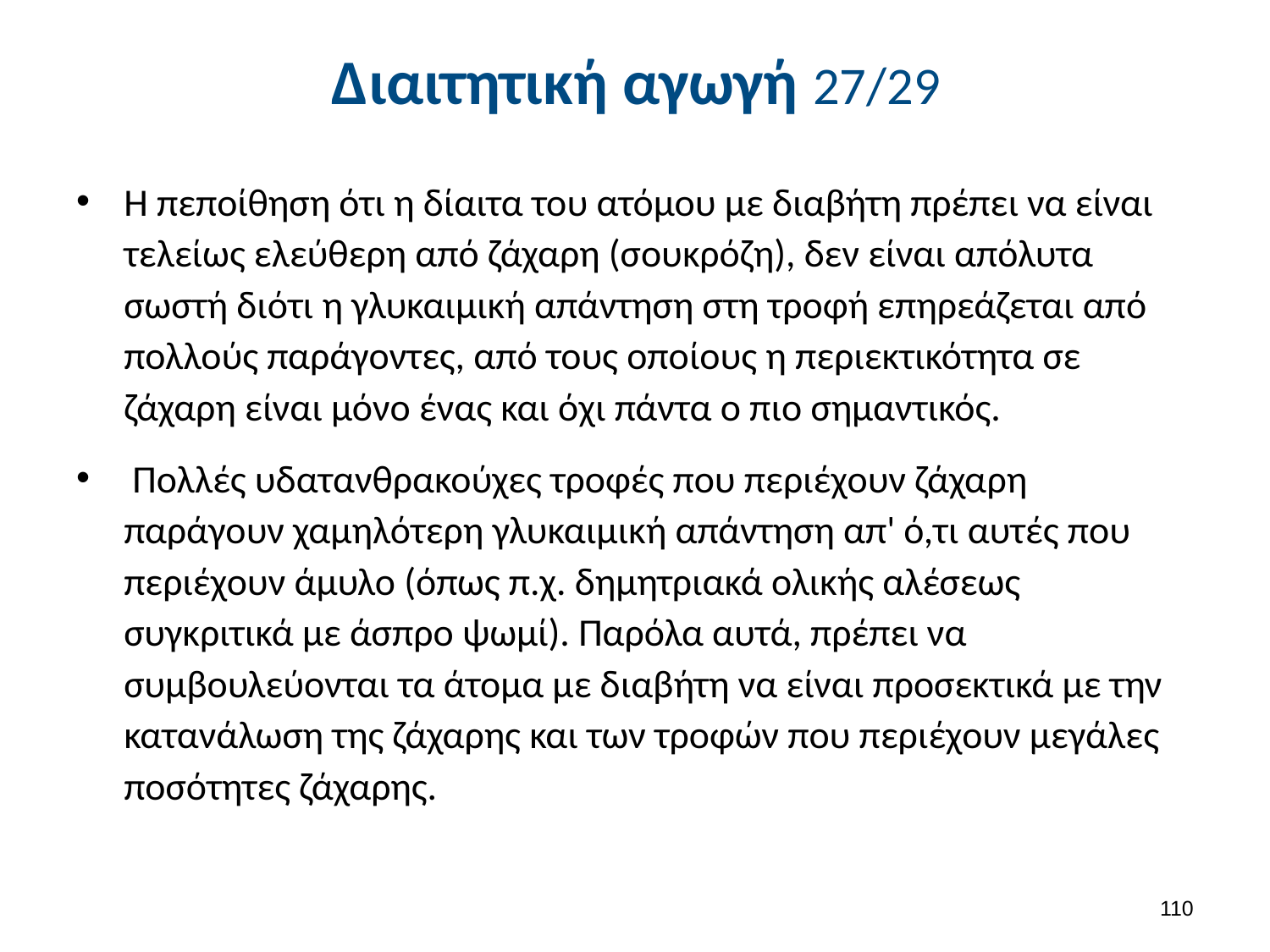

# Διαιτητική αγωγή 27/29
Η πεποίθηση ότι η δίαιτα του ατόμου με διαβήτη πρέπει να είναι τελείως ελεύθερη από ζάχαρη (σουκρόζη), δεν είναι απόλυτα σωστή διότι η γλυκαιμική απάντηση στη τροφή επηρεάζεται από πολλούς παράγοντες, από τους οποίους η περιεκτικότητα σε ζάχαρη είναι μόνο ένας και όχι πάντα ο πιο σημαντικός.
 Πολλές υδατανθρακούχες τροφές που περιέχουν ζάχα­ρη παράγουν χαμηλότερη γλυκαιμική απάντηση απ' ό,τι αυτές που περιέχουν άμυλο (όπως π.χ. δημητριακά ολικής αλέσεως συγκριτικά με άσπρο ψωμί). Παρόλα αυτά, πρέπει να συμβουλεύονται τα άτομα με διαβήτη να είναι προσεκτικά με την κατανάλωση της ζάχαρης και των τροφών που περιέχουν μεγάλες ποσότητες ζάχαρης.
110